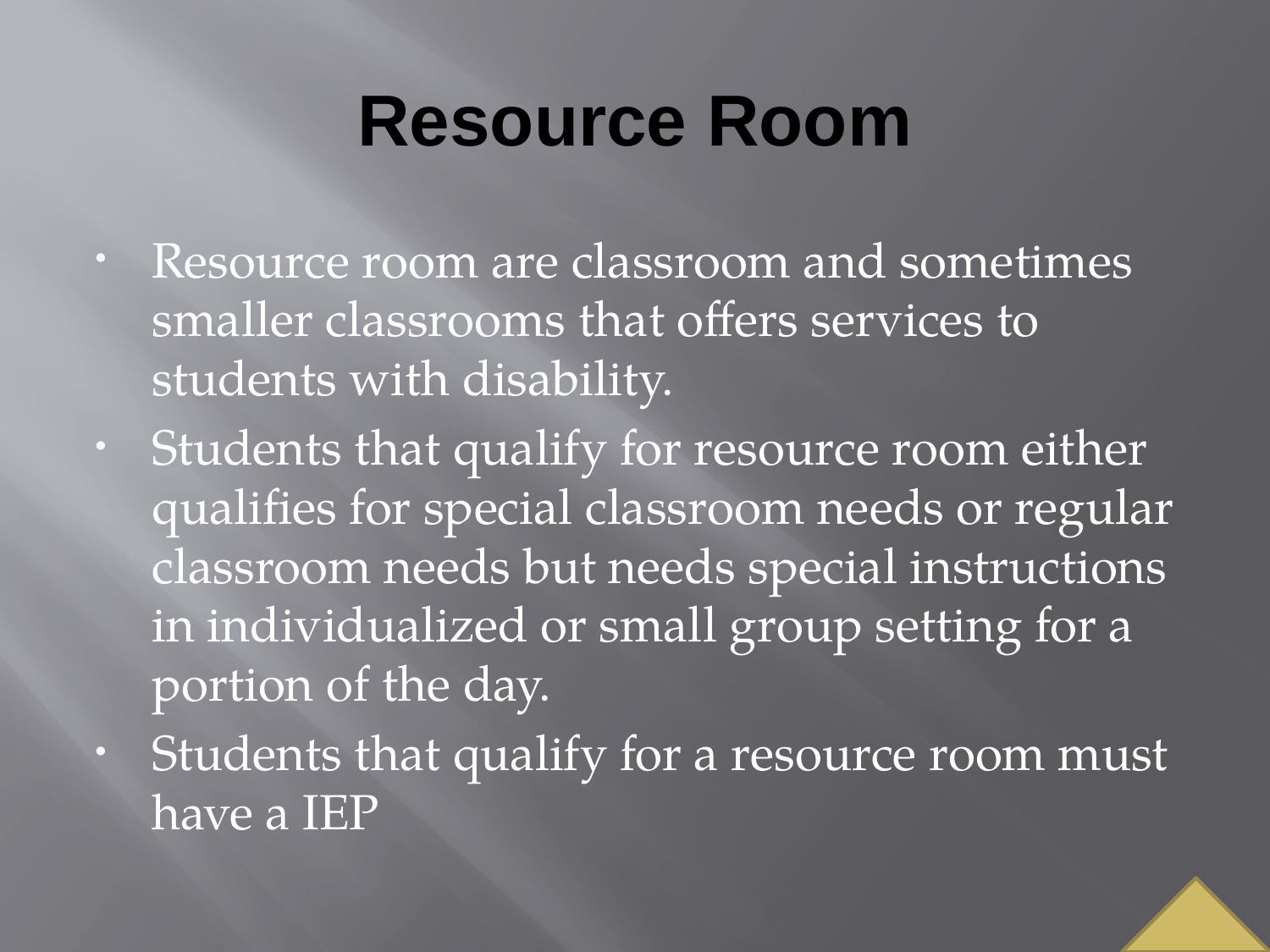

# Resource Room
Resource room are classroom and sometimes smaller classrooms that offers services to students with disability.
Students that qualify for resource room either qualifies for special classroom needs or regular classroom needs but needs special instructions in individualized or small group setting for a portion of the day.
Students that qualify for a resource room must have a IEP